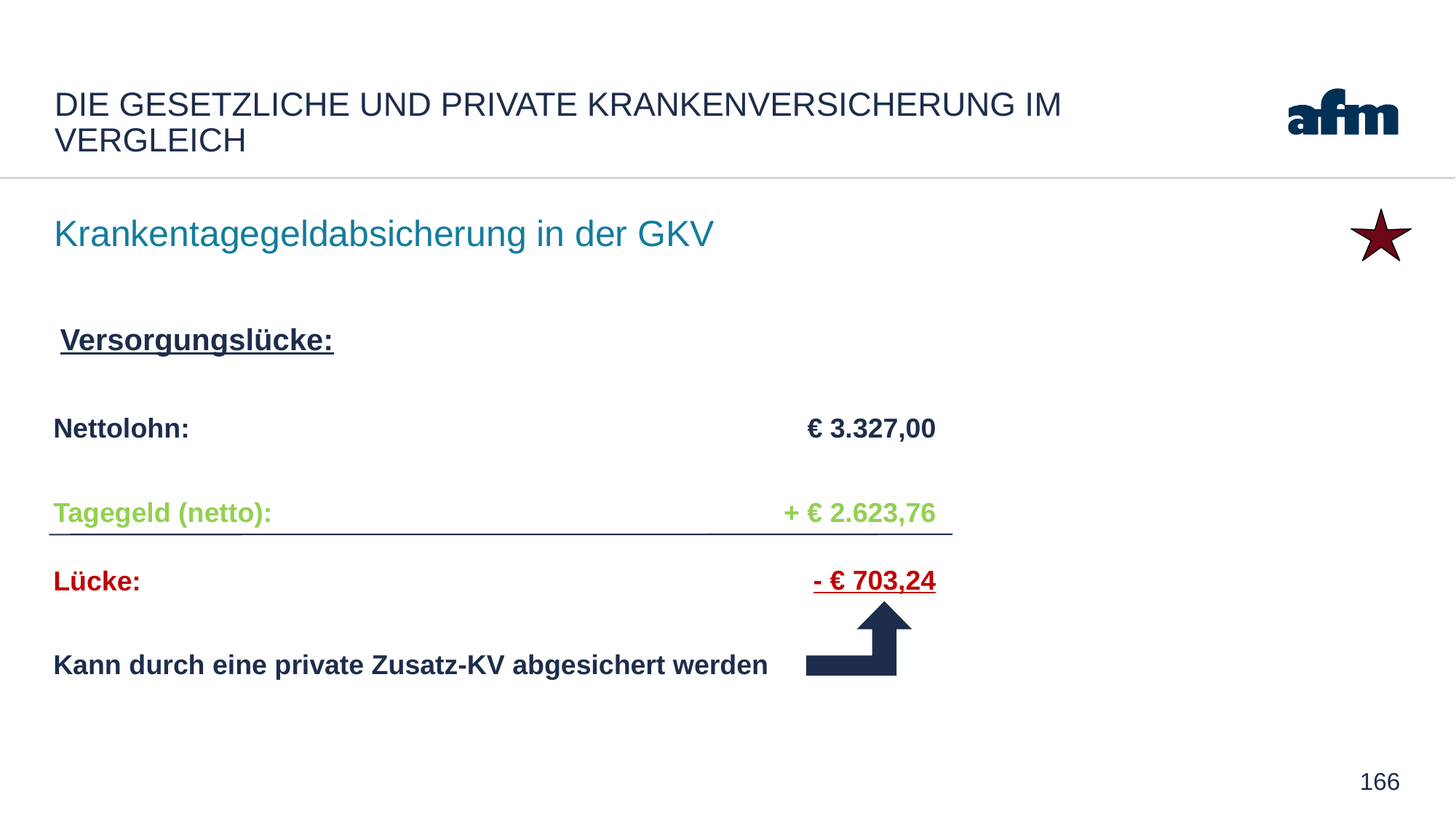

# Die gesetzliche und private Krankenversicherung im Vergleich

Krankentagegeldabsicherung in der GKV
Versorgungslücke:
Nettolohn:
 € 3.327,00
Tagegeld (netto):
+ € 2.623,76
- € 703,24
Lücke:

Kann durch eine private Zusatz-KV abgesichert werden
166